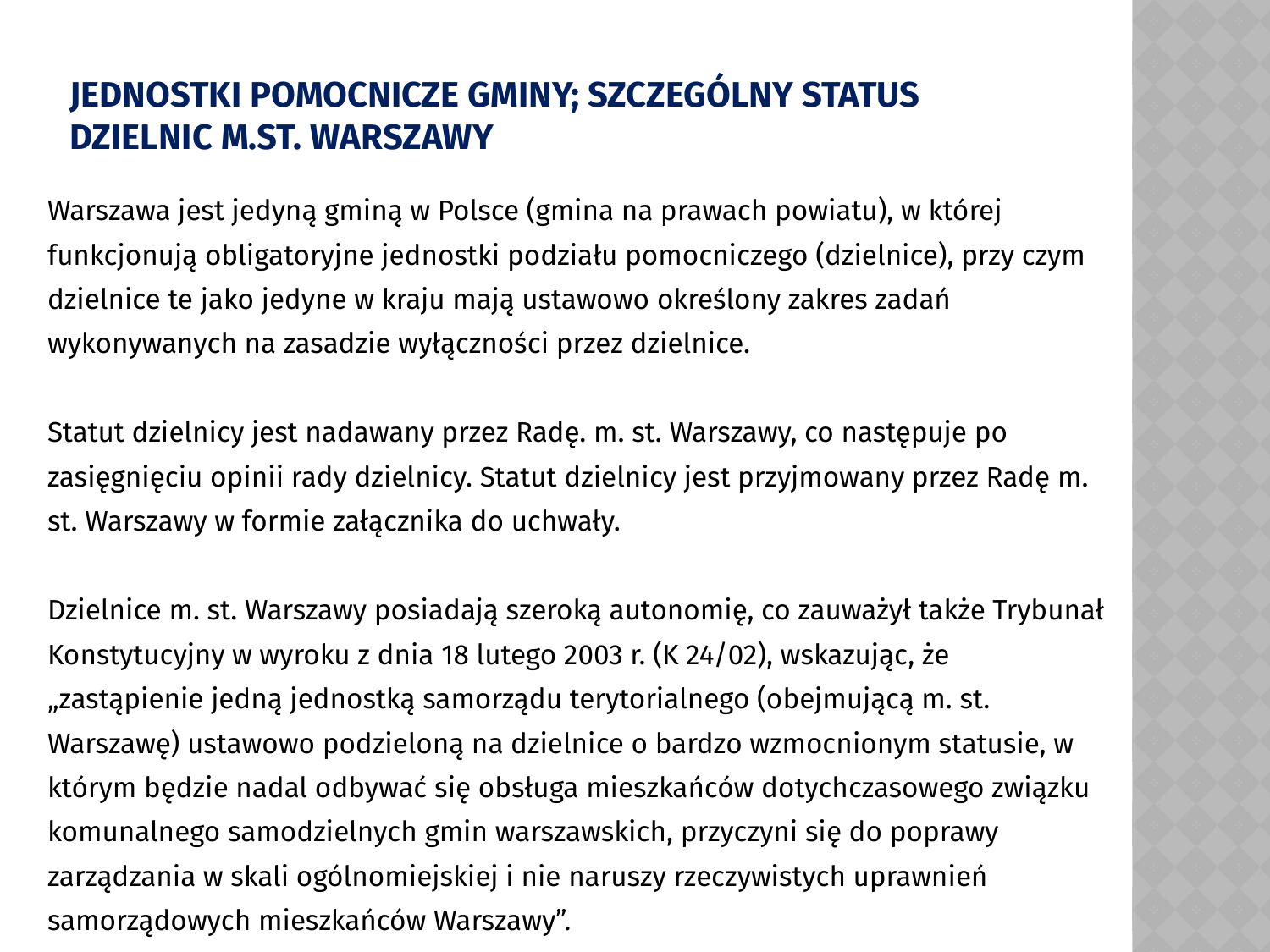

# Jednostki pomocnicze gminy; szczególny status dzielnic m.st. Warszawy
Warszawa jest jedyną gminą w Polsce (gmina na prawach powiatu), w której
funkcjonują obligatoryjne jednostki podziału pomocniczego (dzielnice), przy czym
dzielnice te jako jedyne w kraju mają ustawowo określony zakres zadań
wykonywanych na zasadzie wyłączności przez dzielnice.

Statut dzielnicy jest nadawany przez Radę. m. st. Warszawy, co następuje po
zasięgnięciu opinii rady dzielnicy. Statut dzielnicy jest przyjmowany przez Radę m.
st. Warszawy w formie załącznika do uchwały.

Dzielnice m. st. Warszawy posiadają szeroką autonomię, co zauważył także Trybunał
Konstytucyjny w wyroku z dnia 18 lutego 2003 r. (K 24/02), wskazując, że
„zastąpienie jedną jednostką samorządu terytorialnego (obejmującą m. st.
Warszawę) ustawowo podzieloną na dzielnice o bardzo wzmocnionym statusie, w
którym będzie nadal odbywać się obsługa mieszkańców dotychczasowego związku
komunalnego samodzielnych gmin warszawskich, przyczyni się do poprawy
zarządzania w skali ogólnomiejskiej i nie naruszy rzeczywistych uprawnień
samorządowych mieszkańców Warszawy”.